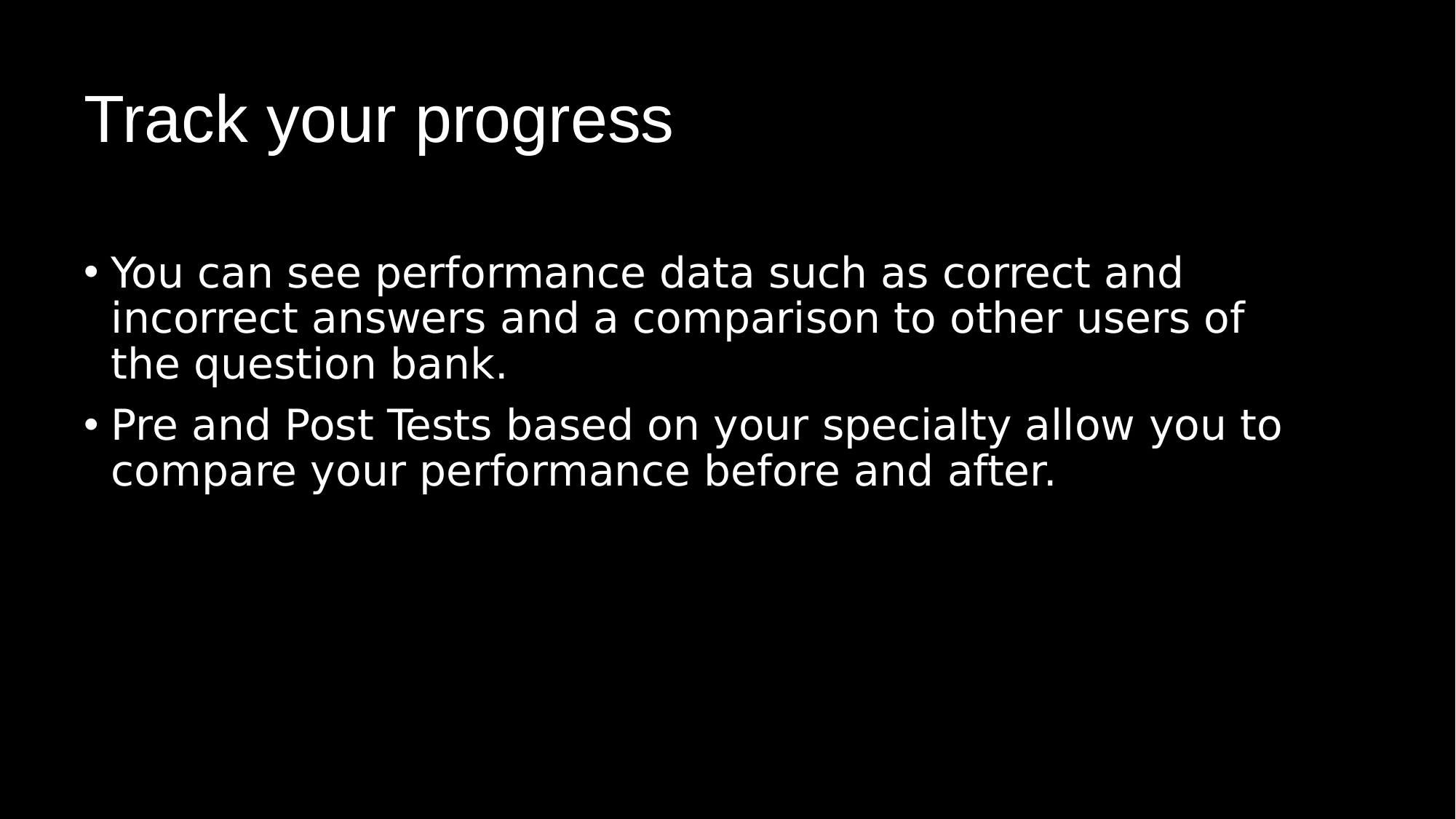

# Track your progress
You can see performance data such as correct and incorrect answers and a comparison to other users of the question bank.
Pre and Post Tests based on your specialty allow you to compare your performance before and after.